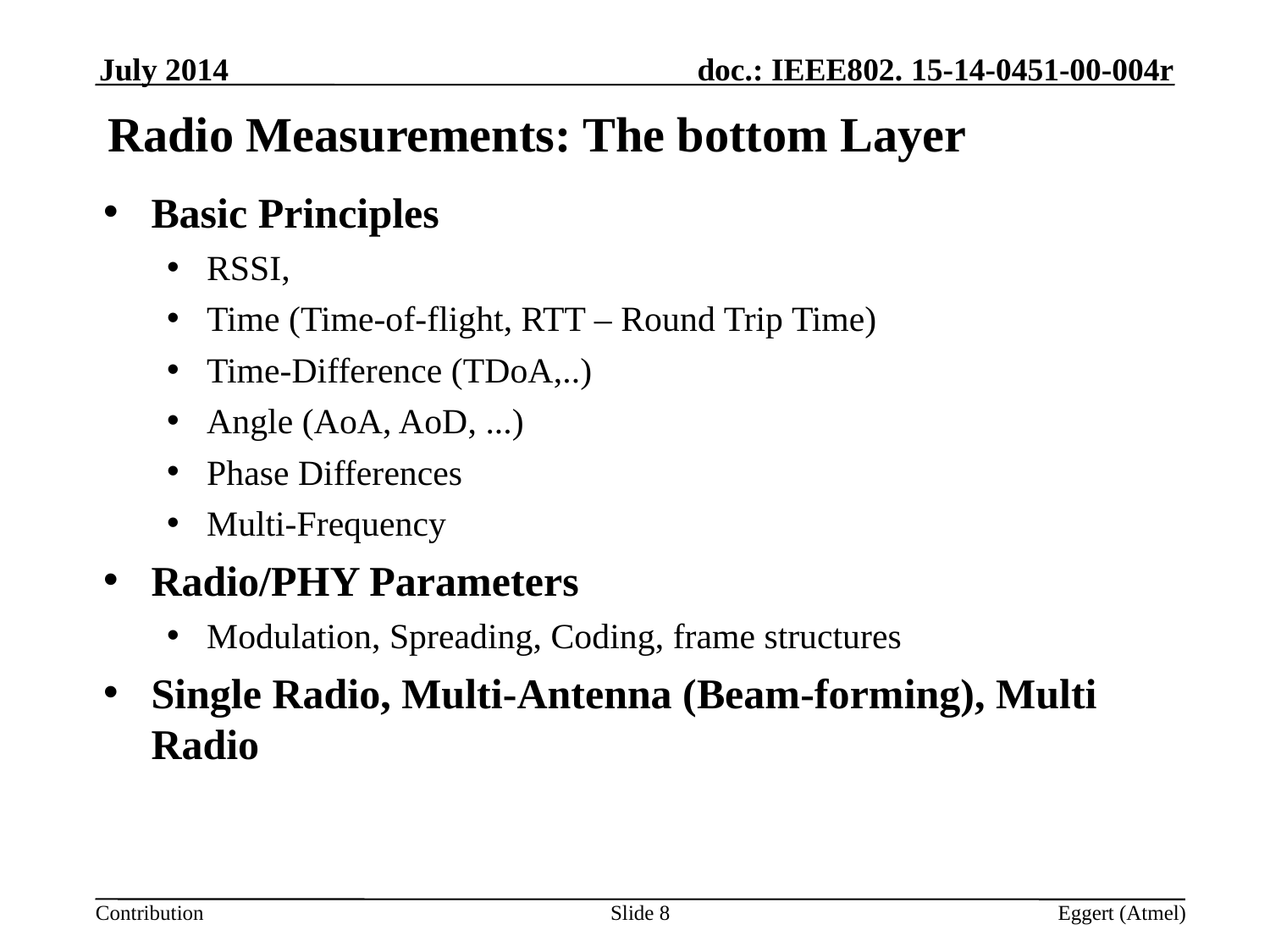

July 2014
# Radio Measurements: The bottom Layer
Basic Principles
RSSI,
Time (Time-of-flight, RTT – Round Trip Time)
Time-Difference (TDoA,..)
Angle (AoA, AoD, ...)
Phase Differences
Multi-Frequency
Radio/PHY Parameters
Modulation, Spreading, Coding, frame structures
Single Radio, Multi-Antenna (Beam-forming), Multi Radio

Slide 8
Eggert (Atmel)